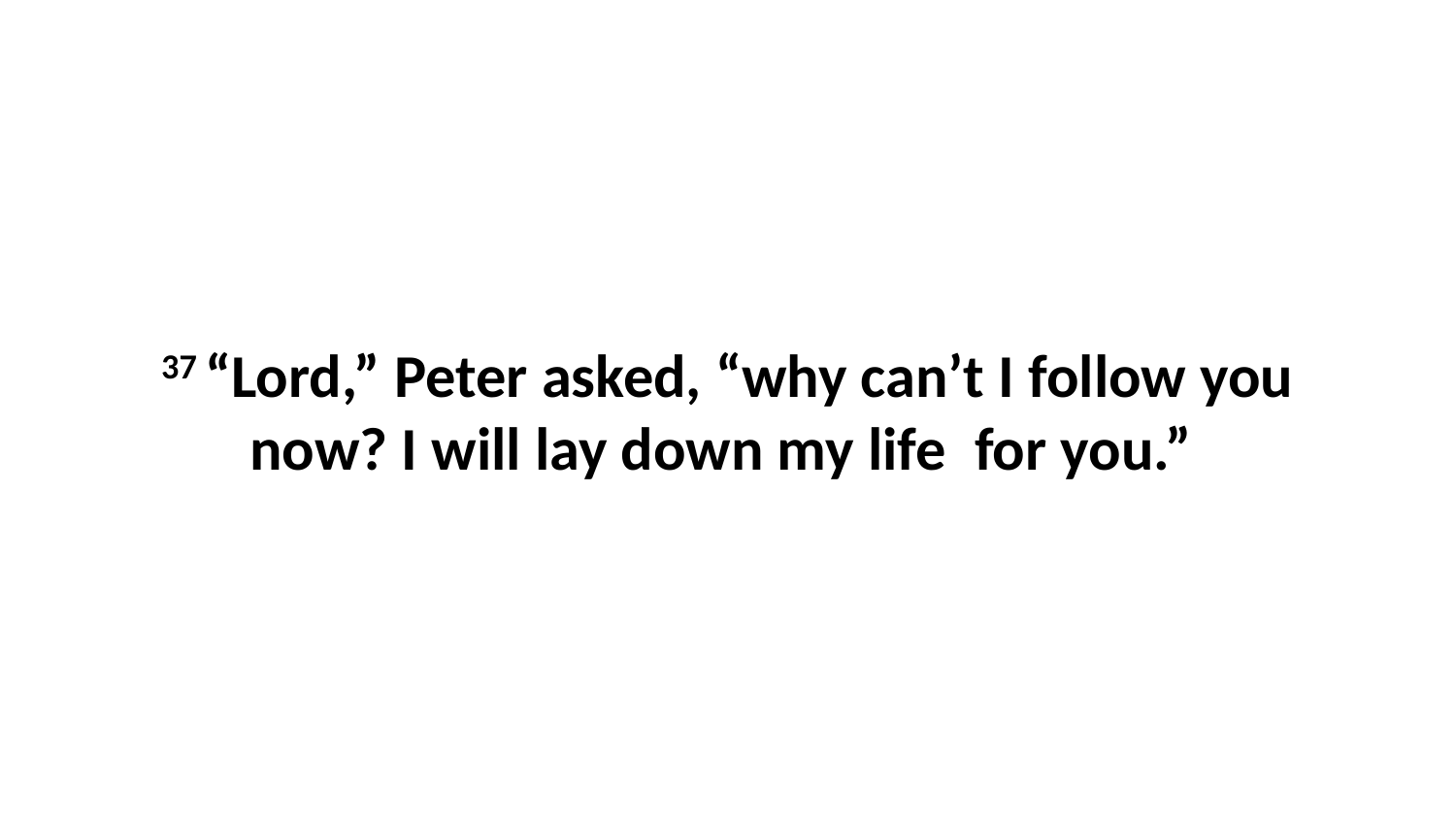

37 “Lord,” Peter asked, “why can’t I follow you now? I will lay down my life  for you.”